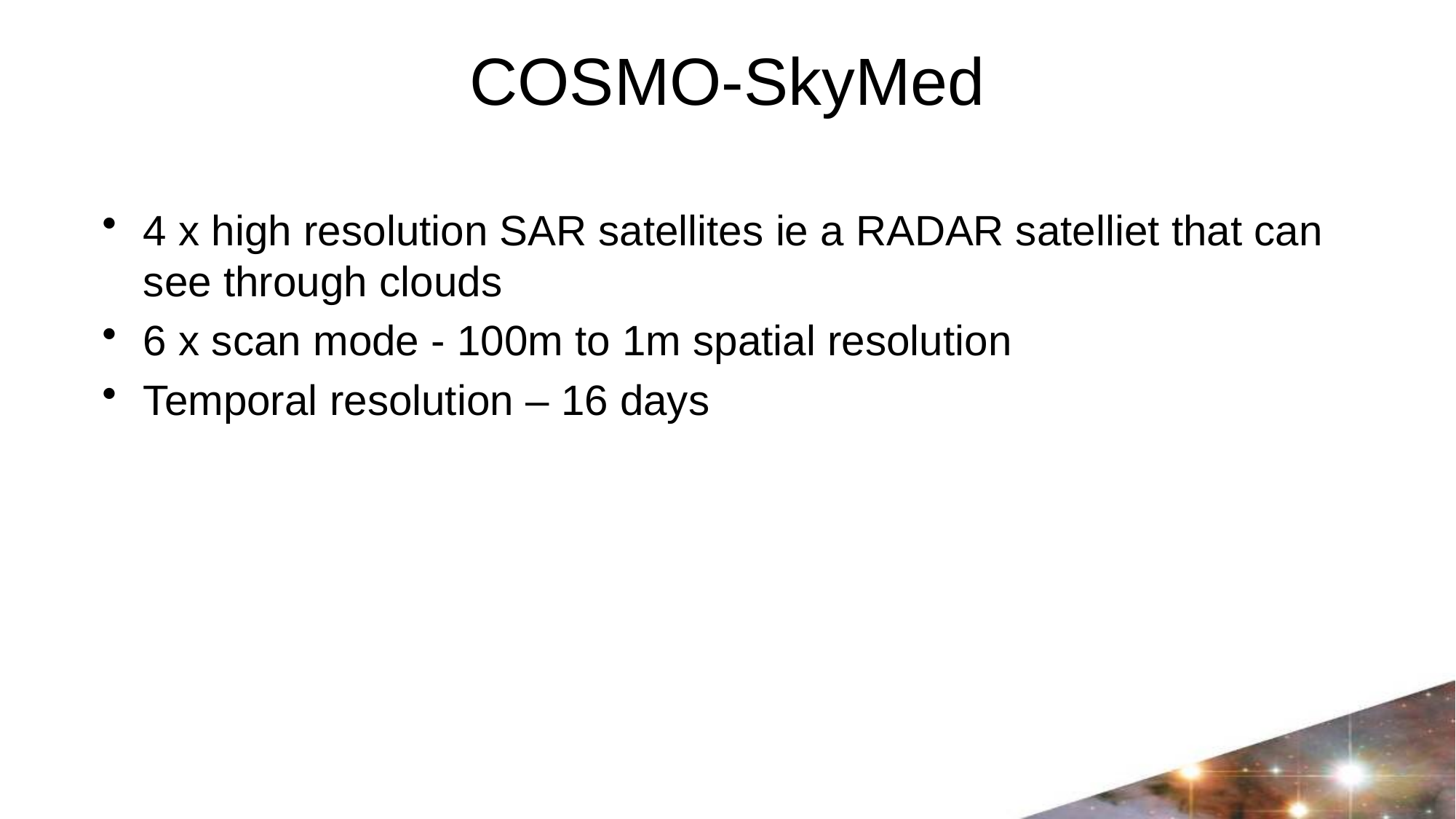

# COSMO-SkyMed
4 x high resolution SAR satellites ie a RADAR satelliet that can see through clouds
6 x scan mode - 100m to 1m spatial resolution
Temporal resolution – 16 days